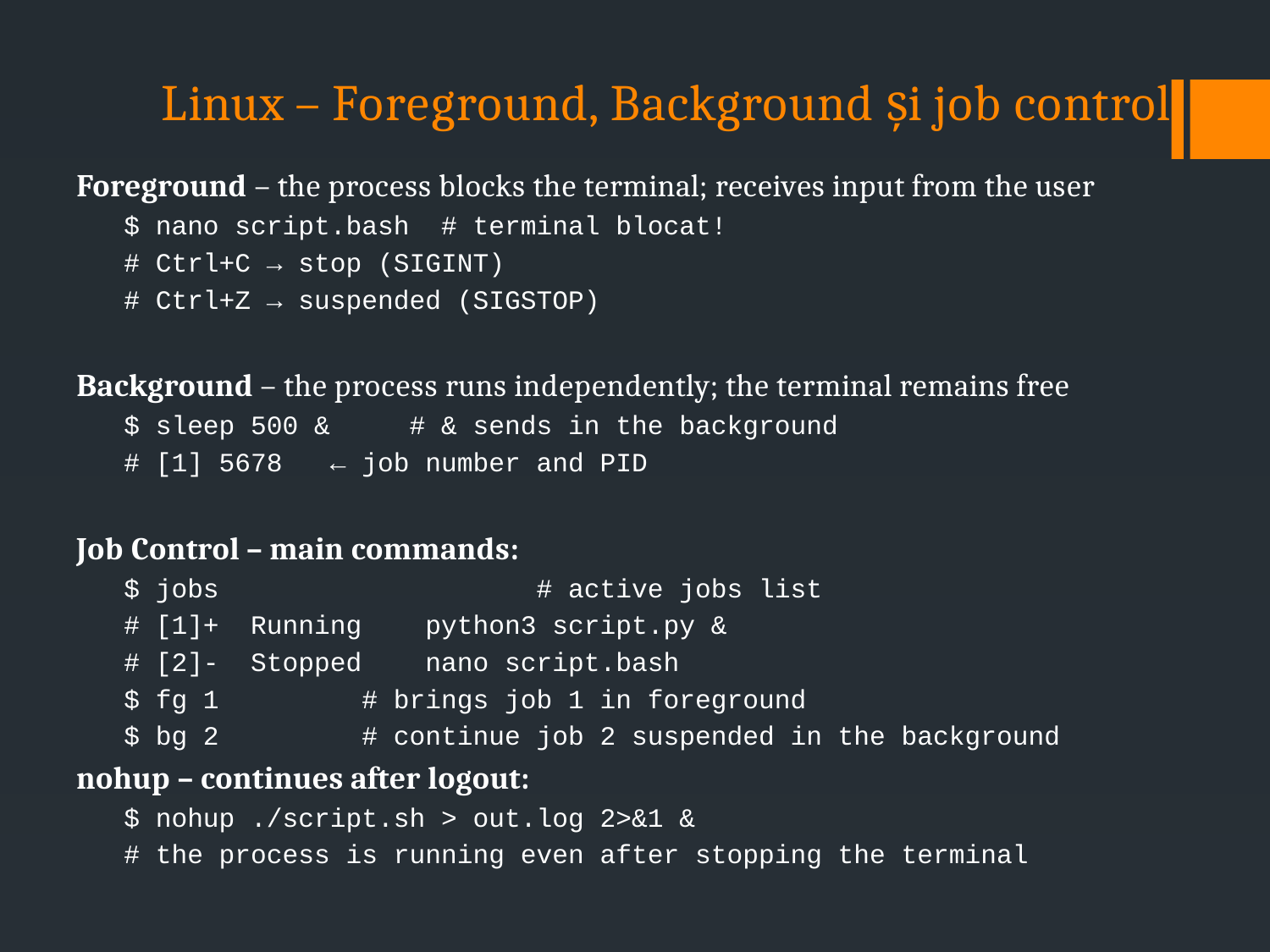

# Linux – Foreground, Background și job control
Foreground – the process blocks the terminal; receives input from the user
$ nano script.bash  # terminal blocat!
# Ctrl+C → stop (SIGINT)
# Ctrl+Z → suspended (SIGSTOP)

Background – the process runs independently; the terminal remains free
$ sleep 500 &     # & sends in the background
# [1] 5678   ← job number and PID

Job Control – main commands:
$ jobs                    # active jobs list
# [1]+  Running    python3 script.py &
# [2]-  Stopped    nano script.bash
$ fg 1         # brings job 1 in foreground
$ bg 2         # continue job 2 suspended in the background
nohup – continues after logout:
$ nohup ./script.sh > out.log 2>&1 &
# the process is running even after stopping the terminal